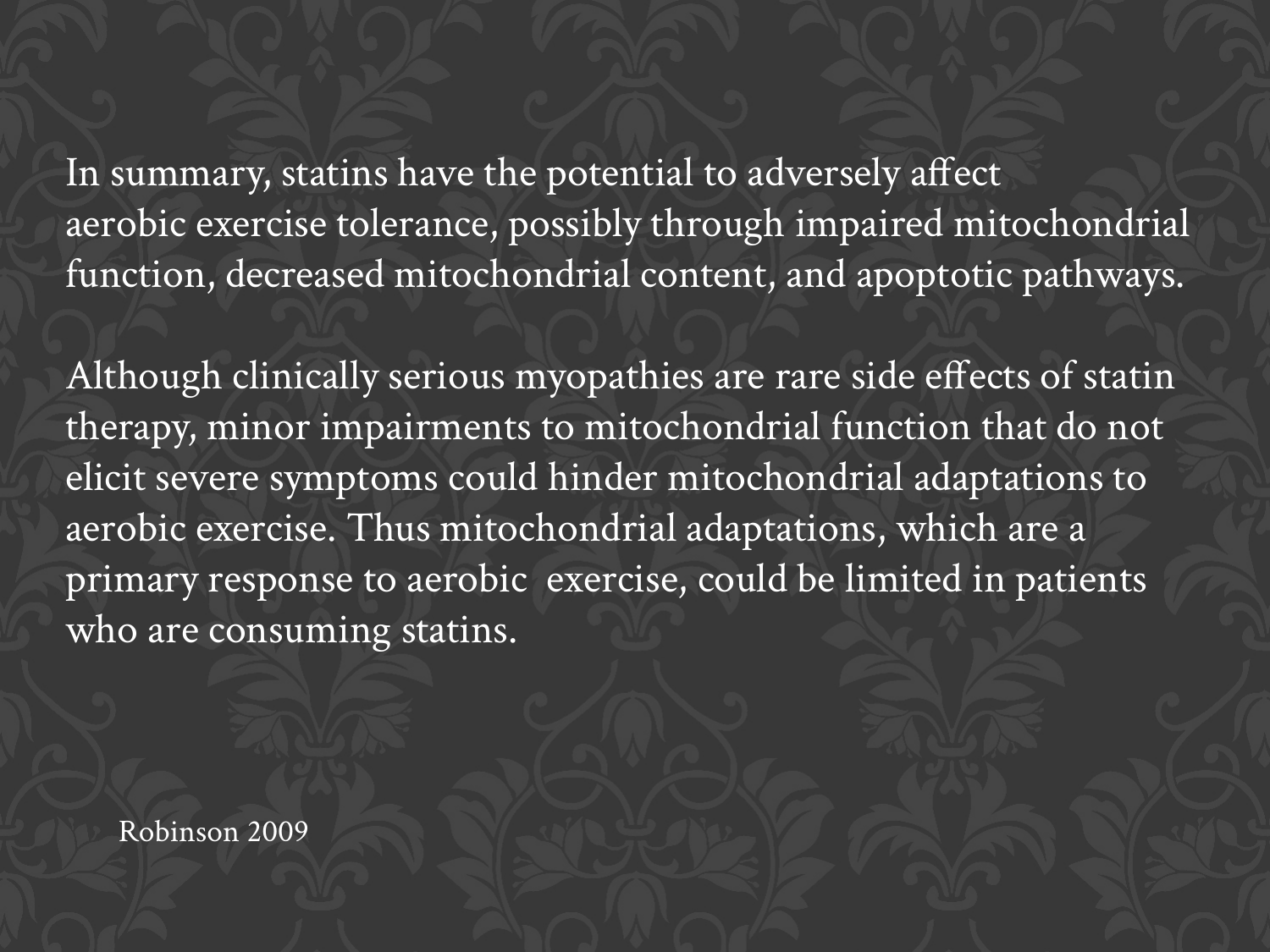

In summary, statins have the potential to adversely affect
aerobic exercise tolerance, possibly through impaired mitochondrial function, decreased mitochondrial content, and apoptotic pathways.

Although clinically serious myopathies are rare side effects of statin therapy, minor impairments to mitochondrial function that do not elicit severe symptoms could hinder mitochondrial adaptations to aerobic exercise. Thus mitochondrial adaptations, which are a primary response to aerobic  exercise, could be limited in patients who are consuming statins.
Robinson 2009